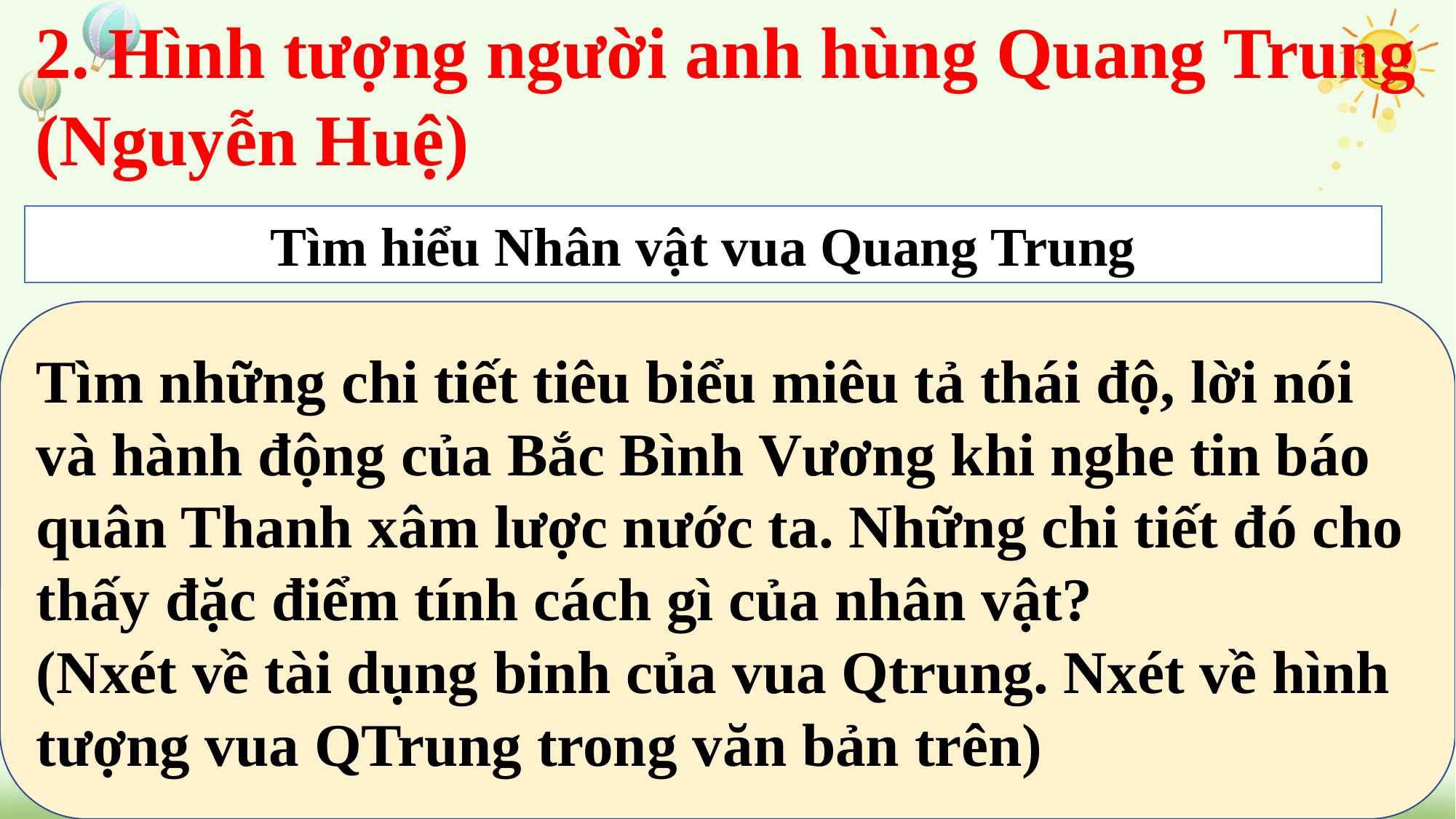

2. Hình tượng người anh hùng Quang Trung (Nguyễn Huệ)
Tìm hiểu Nhân vật vua Quang Trung
Tìm những chi tiết tiêu biểu miêu tả thái độ, lời nói và hành động của Bắc Bình Vương khi nghe tin báo quân Thanh xâm lược nước ta. Những chi tiết đó cho thấy đặc điểm tính cách gì của nhân vật?
(Nxét về tài dụng binh của vua Qtrung. Nxét về hình tượng vua QTrung trong văn bản trên)